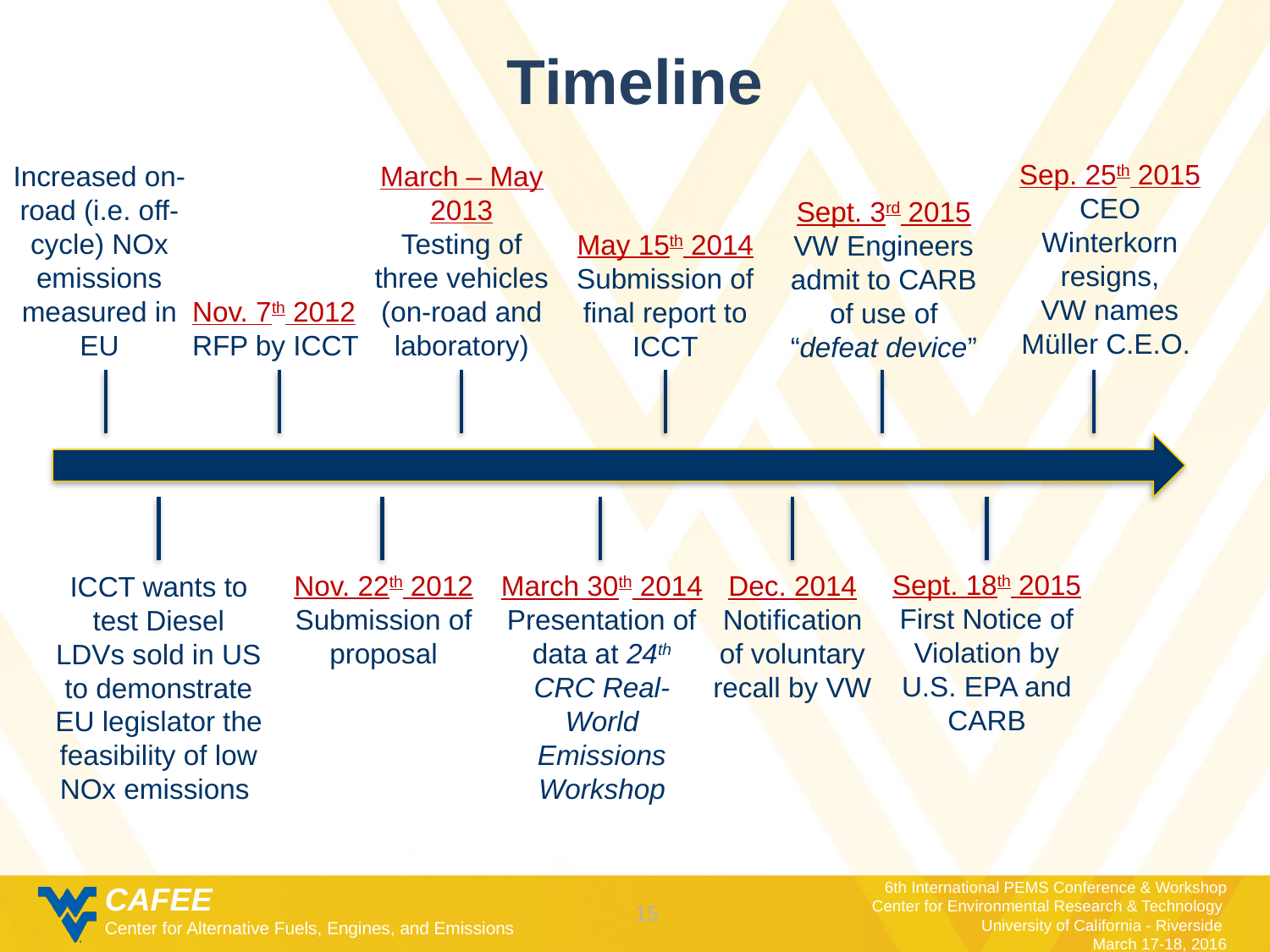

# Timeline
Sep. 25th 2015
CEO Winterkorn resigns, VW names Müller C.E.O.
Increased on-road (i.e. off-cycle) NOx emissions measured in EU
March – May 2013
Testing of three vehicles (on-road and laboratory)
Sept. 3rd 2015
VW Engineers admit to CARB of use of “defeat device”
May 15th 2014
Submission of final report to ICCT
Nov. 7th 2012
RFP by ICCT

Sept. 18th 2015
First Notice of Violation by U.S. EPA and CARB
Nov. 22th 2012
Submission of proposal
March 30th 2014
Presentation of data at 24th CRC Real-World Emissions Workshop
Dec. 2014
Notification of voluntary recall by VW
ICCT wants to test Diesel LDVs sold in US to demonstrate EU legislator the feasibility of low NOx emissions
15